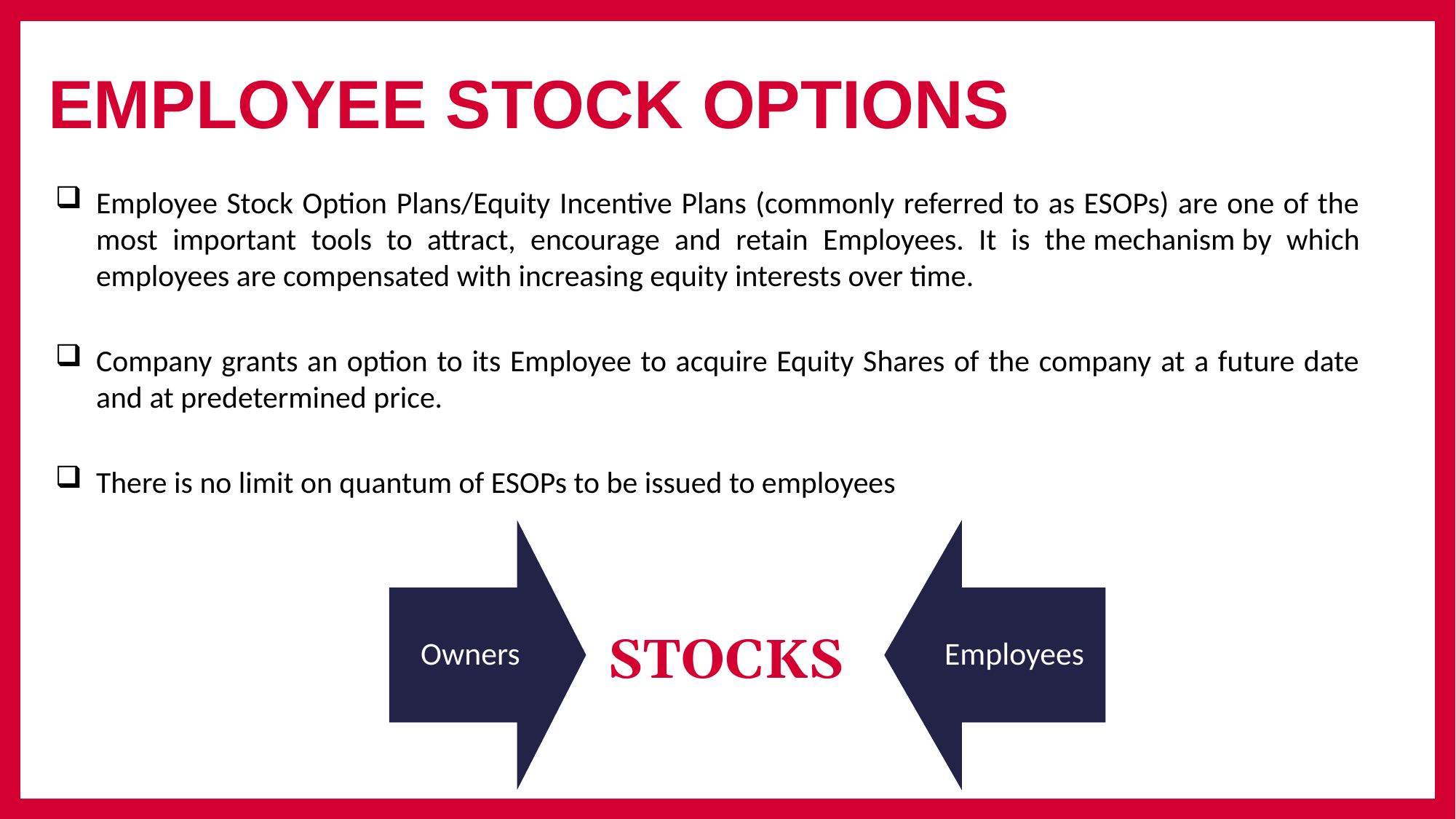

EMPLOYEE STOCK OPTIONS
Employee Stock Option Plans/Equity Incentive Plans (commonly referred to as ESOPs) are one of the most important tools to attract, encourage and retain Employees. It is the mechanism by which employees are compensated with increasing equity interests over time.

Company grants an option to its Employee to acquire Equity Shares of the company at a future date and at predetermined price.

There is no limit on quantum of ESOPs to be issued to employees

Owners
Employees
Stocks